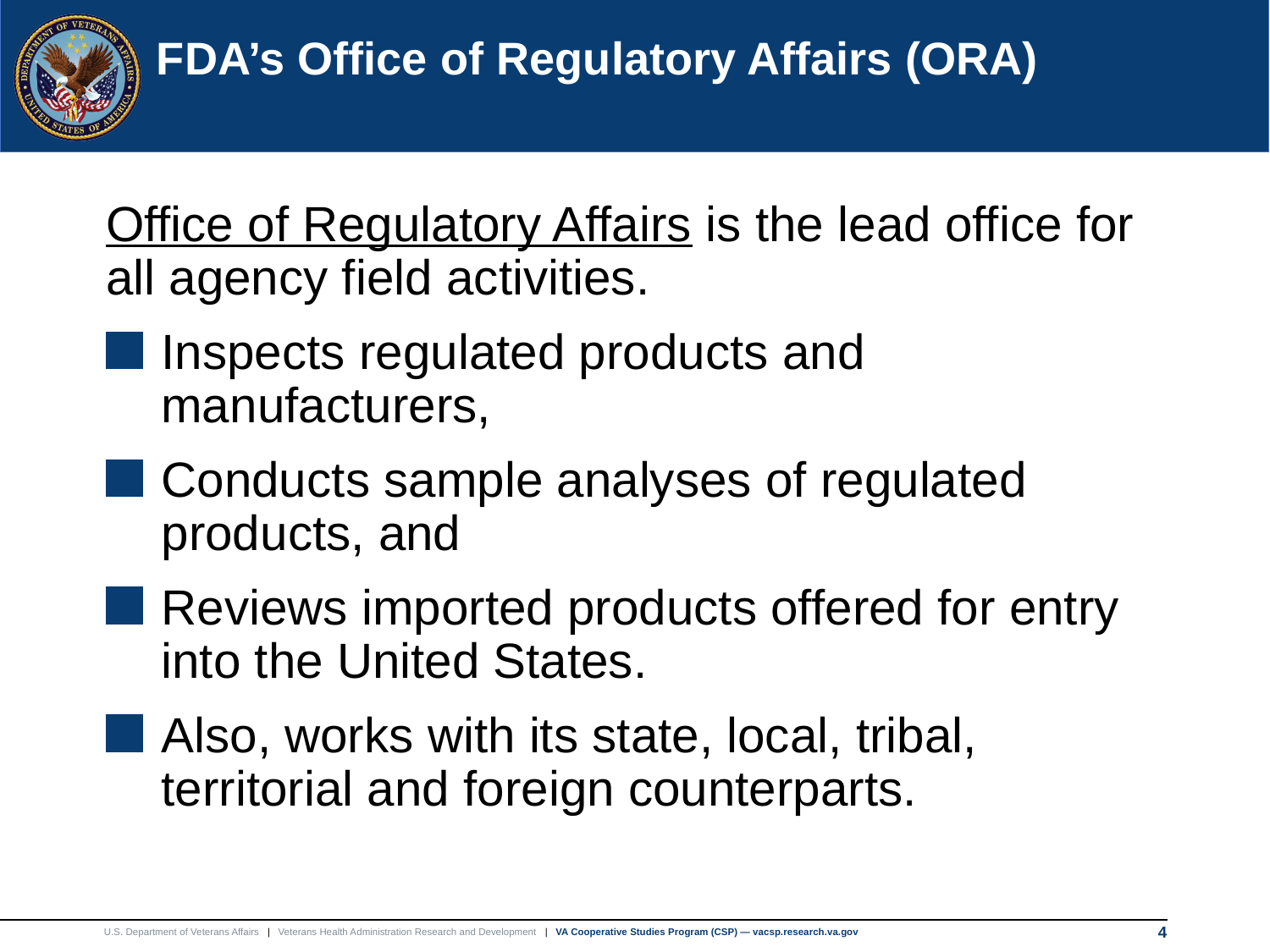

# FDA’s Office of Regulatory Affairs (ORA)
Office of Regulatory Affairs is the lead office for all agency field activities.
Inspects regulated products and manufacturers,
Conducts sample analyses of regulated products, and
Reviews imported products offered for entry into the United States.
Also, works with its state, local, tribal, territorial and foreign counterparts.